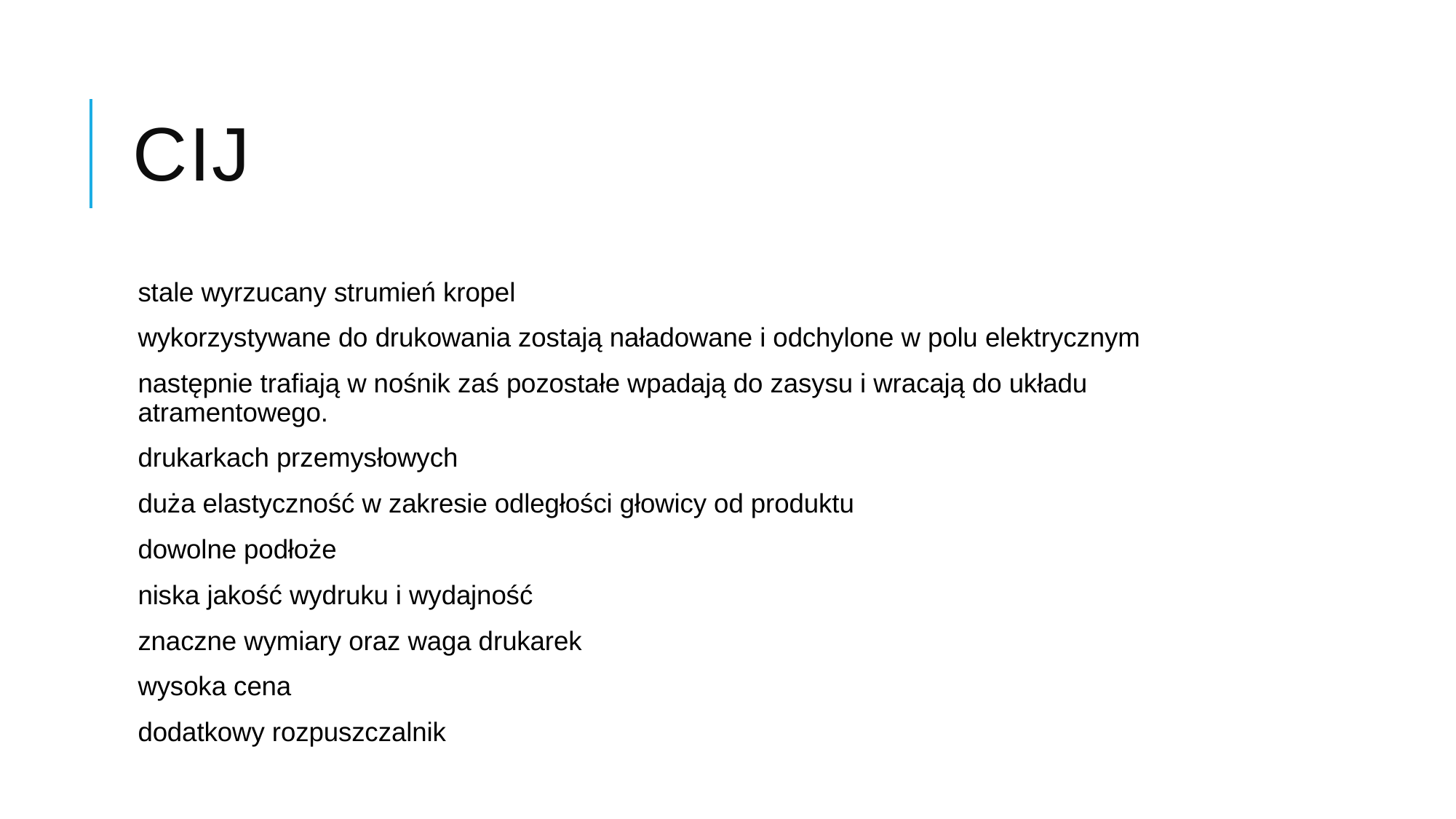

# CIJ
stale wyrzucany strumień kropel
wykorzystywane do drukowania zostają naładowane i odchylone w polu elektrycznym
następnie trafiają w nośnik zaś pozostałe wpadają do zasysu i wracają do układu atramentowego.
drukarkach przemysłowych
duża elastyczność w zakresie odległości głowicy od produktu
dowolne podłoże
niska jakość wydruku i wydajność
znaczne wymiary oraz waga drukarek
wysoka cena
dodatkowy rozpuszczalnik